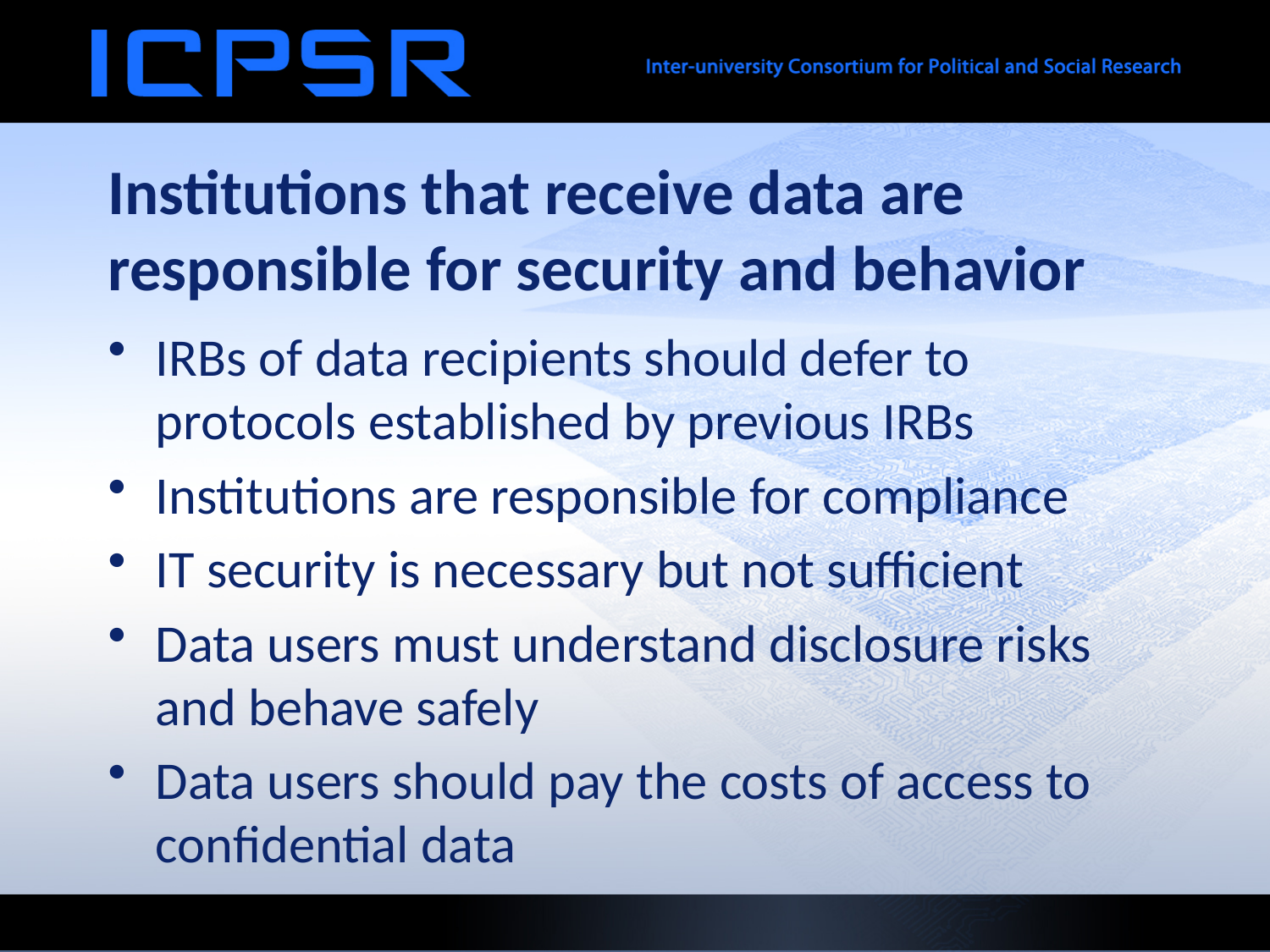

# Institutions that receive data are responsible for security and behavior
IRBs of data recipients should defer to protocols established by previous IRBs
Institutions are responsible for compliance
IT security is necessary but not sufficient
Data users must understand disclosure risks and behave safely
Data users should pay the costs of access to confidential data